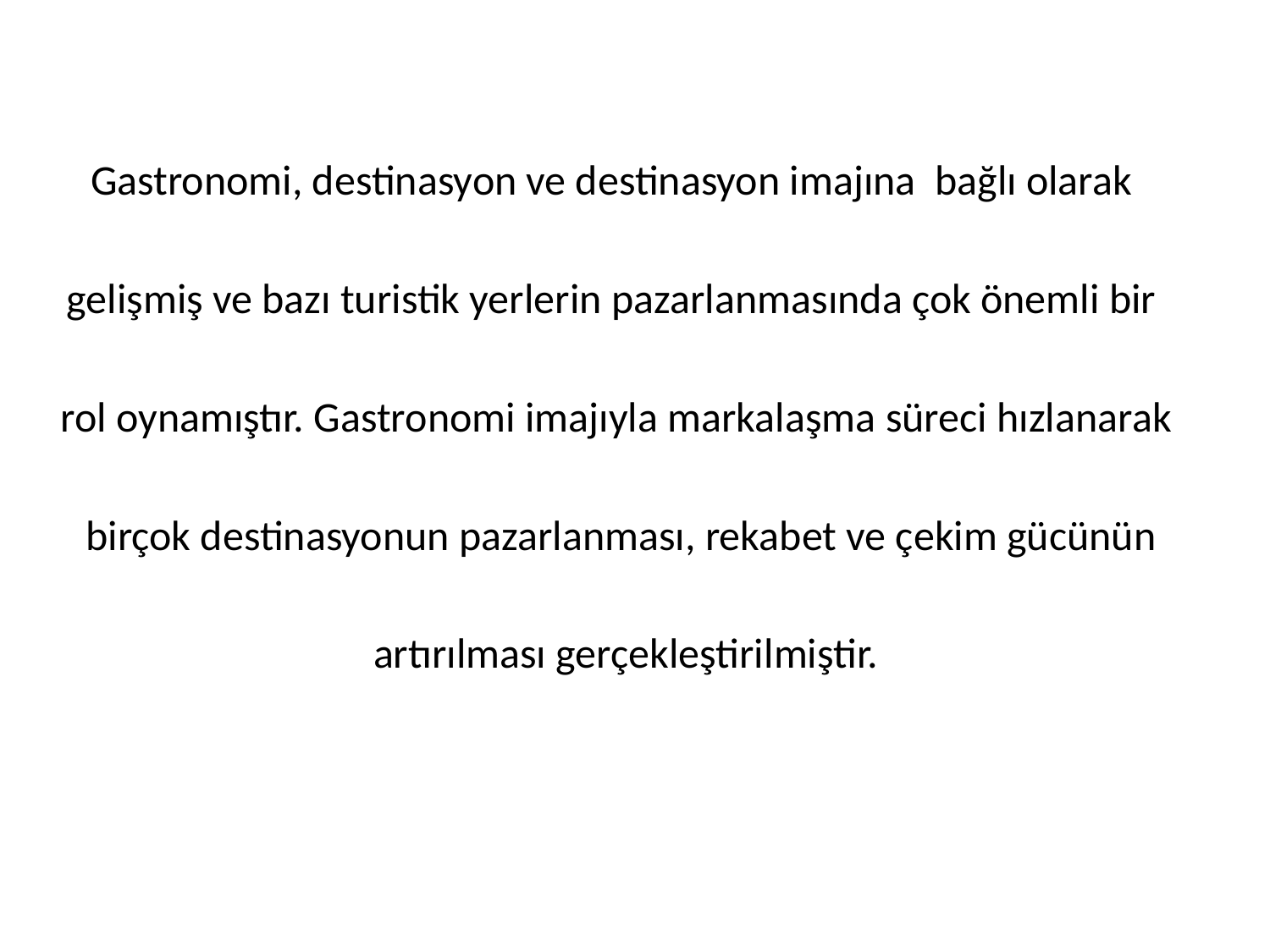

Gastronomi, destinasyon ve destinasyon imajına  bağlı olarak

gelişmiş ve bazı turistik yerlerin pazarlanmasında çok önemli bir

rol oynamıştır. Gastronomi imajıyla markalaşma süreci hızlanarak

 birçok destinasyonun pazarlanması, rekabet ve çekim gücünün

  artırılması gerçekleştirilmiştir.